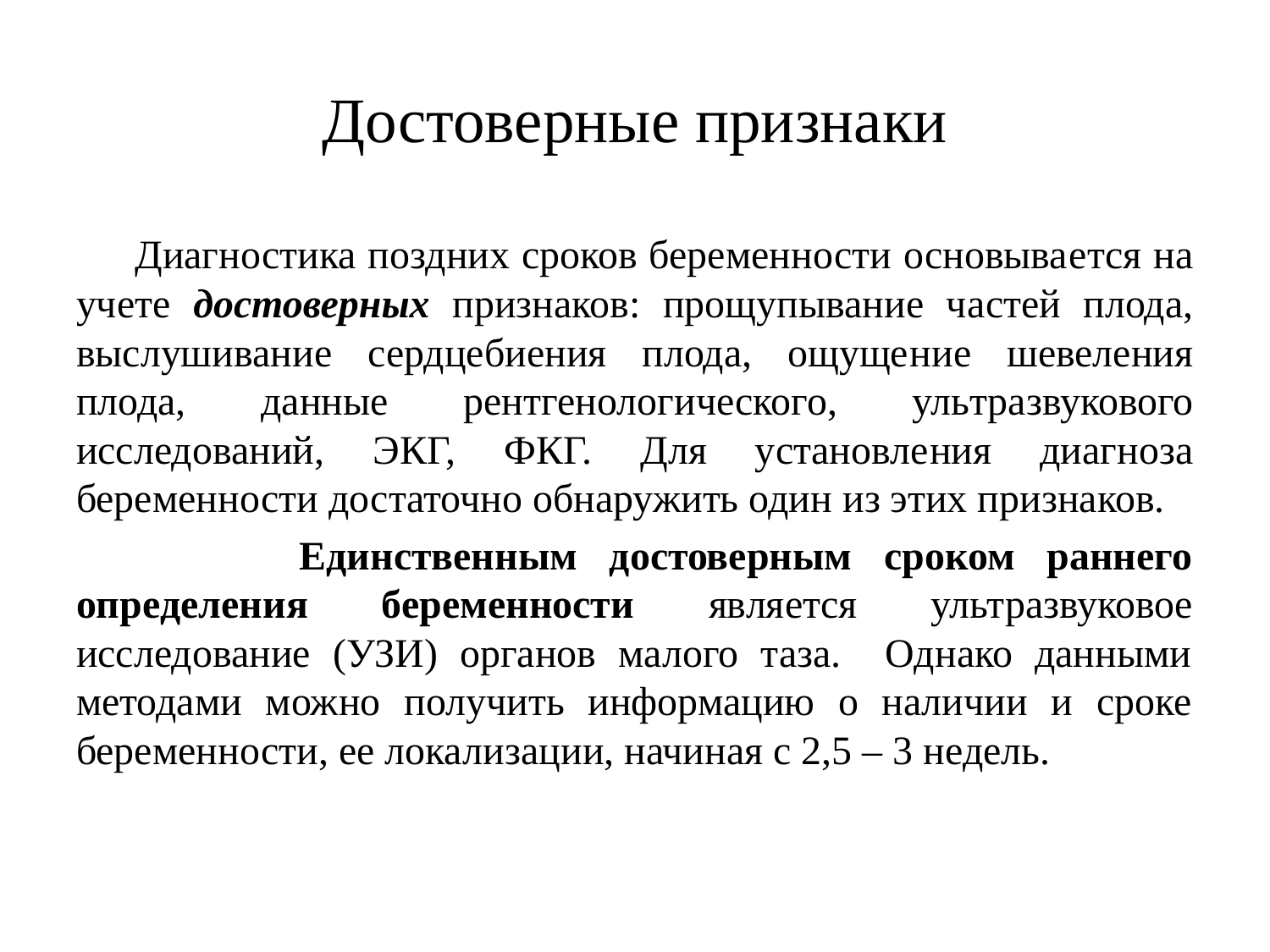

# Достоверные признаки
     Диагностика поздних сроков беременности основыва­ется на учете достоверных признаков: прощупывание ча­стей плода, выслушивание сердцебиения плода, ощуще­ние шевеления плода, данные рентгенологического, уль­тразвукового исследований, ЭКГ, ФКГ. Для установле­ния диагноза беременности достаточно обнаружить один из этих признаков.
       Единственным достоверным сроком раннего определения беременности является ультразвуковое исследование (УЗИ) органов малого таза.  Однако данными методами можно получить информацию о наличии и сроке беременности, ее локализации, начиная с 2,5 – 3 недель.